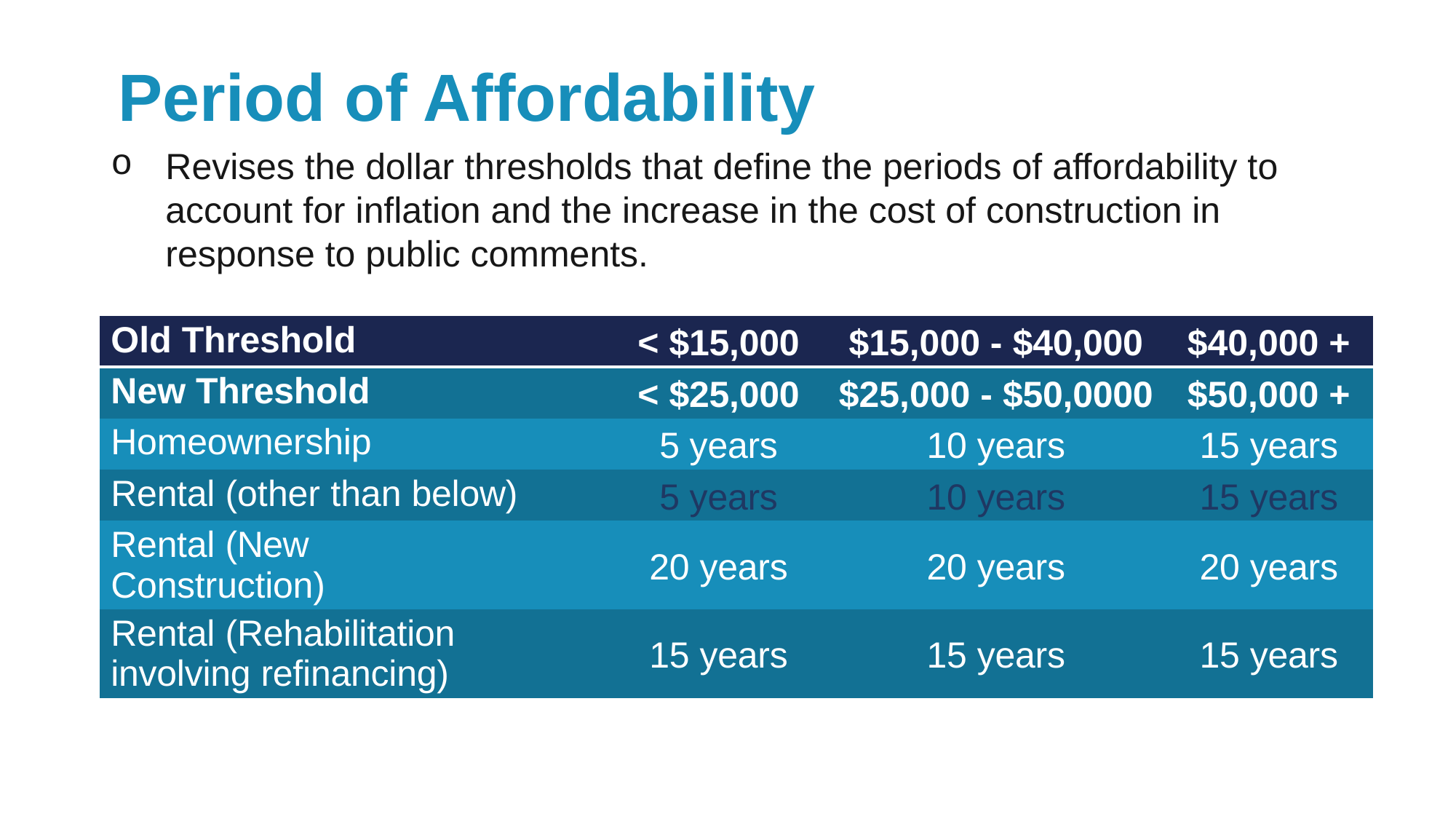

# Period of Affordability
Revises the dollar thresholds that define the periods of affordability to account for inflation and the increase in the cost of construction in response to public comments.
| Old Threshold | < $15,000 | $15,000 - $40,000 | $40,000 + |
| --- | --- | --- | --- |
| New Threshold | < $25,000 | $25,000 - $50,0000 | $50,000 + |
| Homeownership | 5 years | 10 years | 15 years |
| Rental (other than below) | 5 years | 10 years | 15 years |
| Rental (New Construction) | 20 years | 20 years | 20 years |
| Rental (Rehabilitation involving refinancing) | 15 years | 15 years | 15 years |